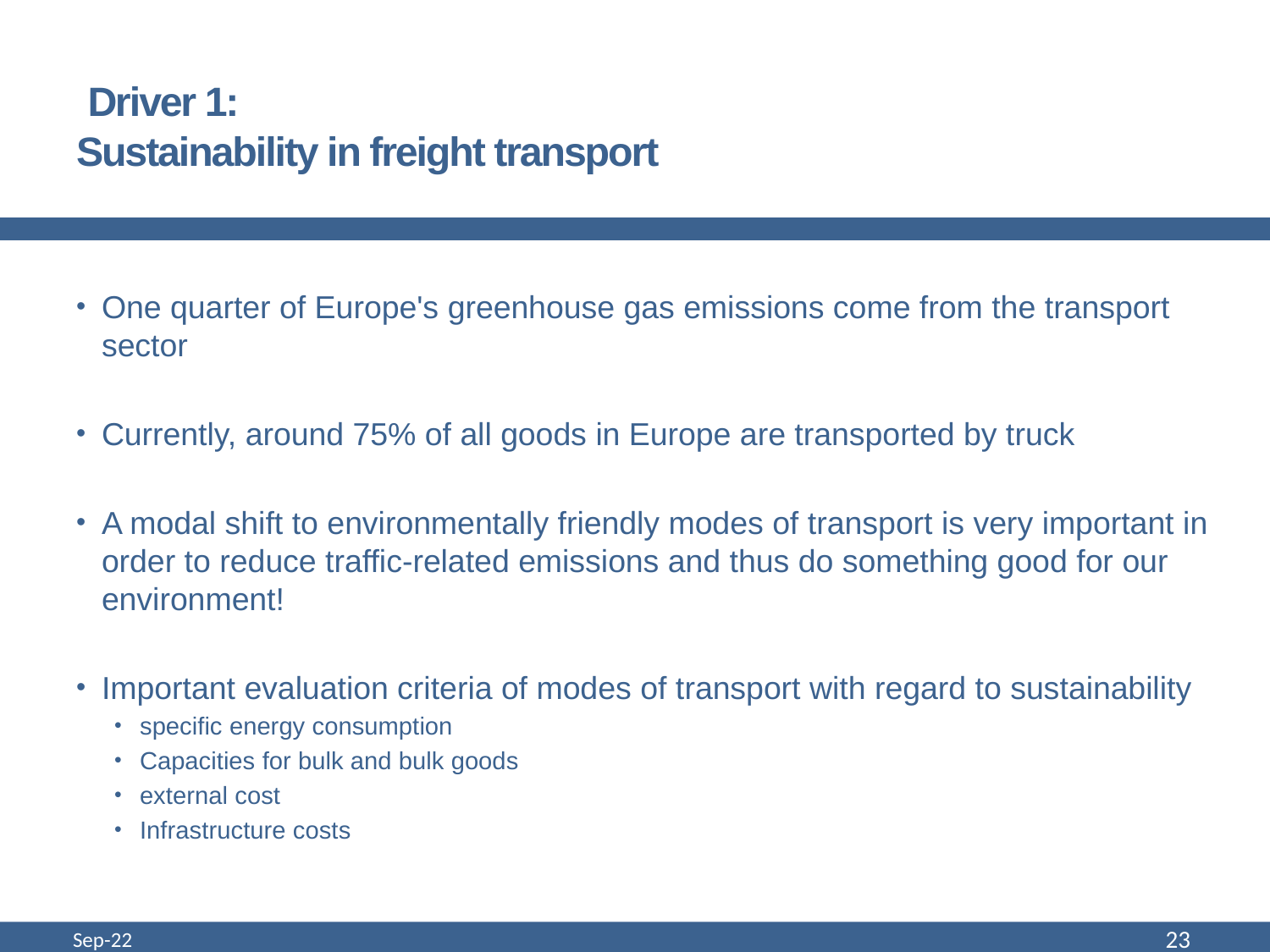

# Driver 1: Sustainability in freight transport

One quarter of Europe's greenhouse gas emissions come from the transport sector

Currently, around 75% of all goods in Europe are transported by truck

A modal shift to environmentally friendly modes of transport is very important in order to reduce traffic-related emissions and thus do something good for our environment!

Important evaluation criteria of modes of transport with regard to sustainability
specific energy consumption
Capacities for bulk and bulk goods
external cost
Infrastructure costs

Sep-22
23